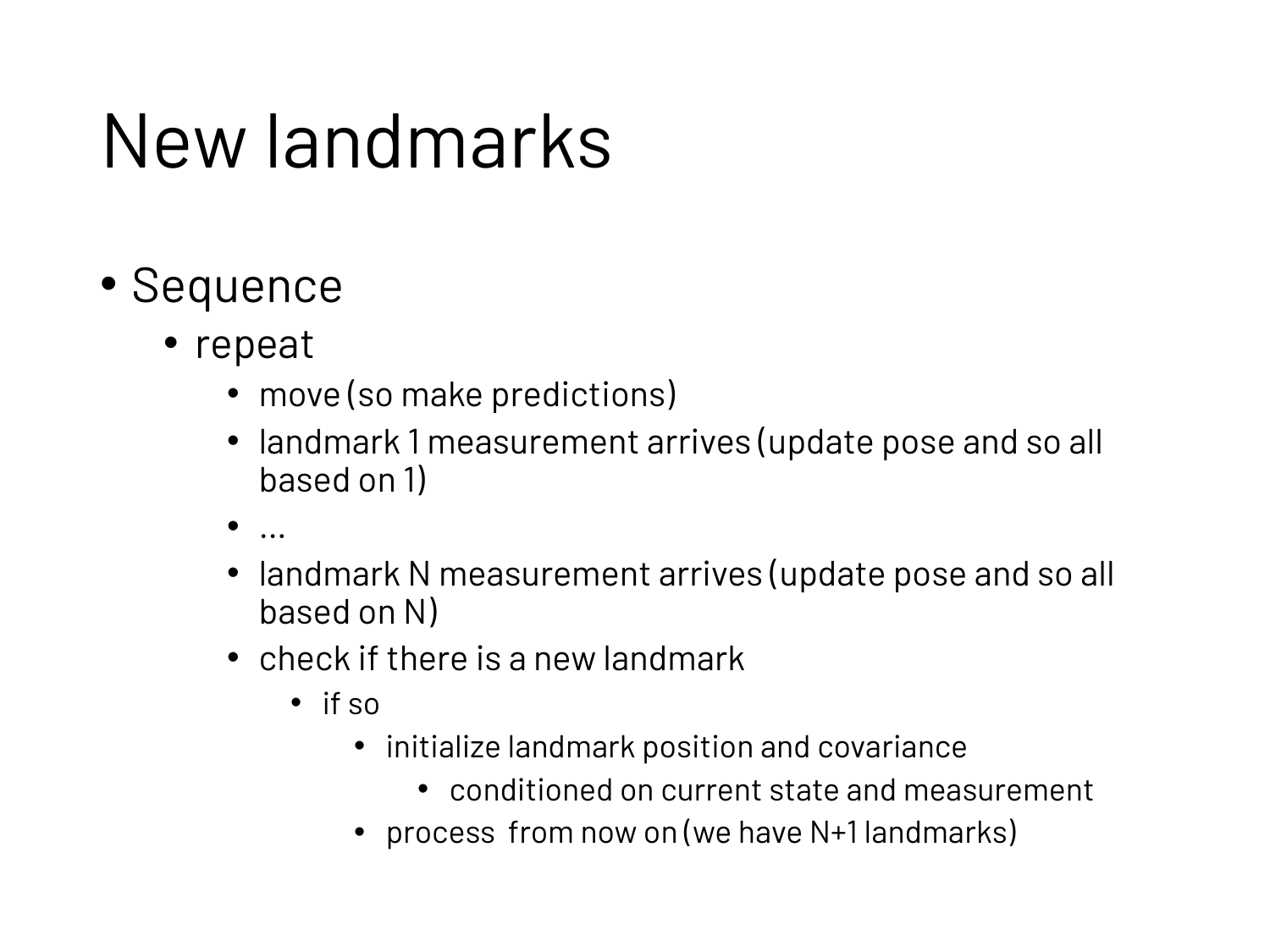

# New landmarks
Sequence
repeat
move (so make predictions)
landmark 1 measurement arrives (update pose and so all based on 1)
…
landmark N measurement arrives (update pose and so all based on N)
check if there is a new landmark
if so
initialize landmark position and covariance
conditioned on current state and measurement
process  from now on (we have N+1 landmarks)